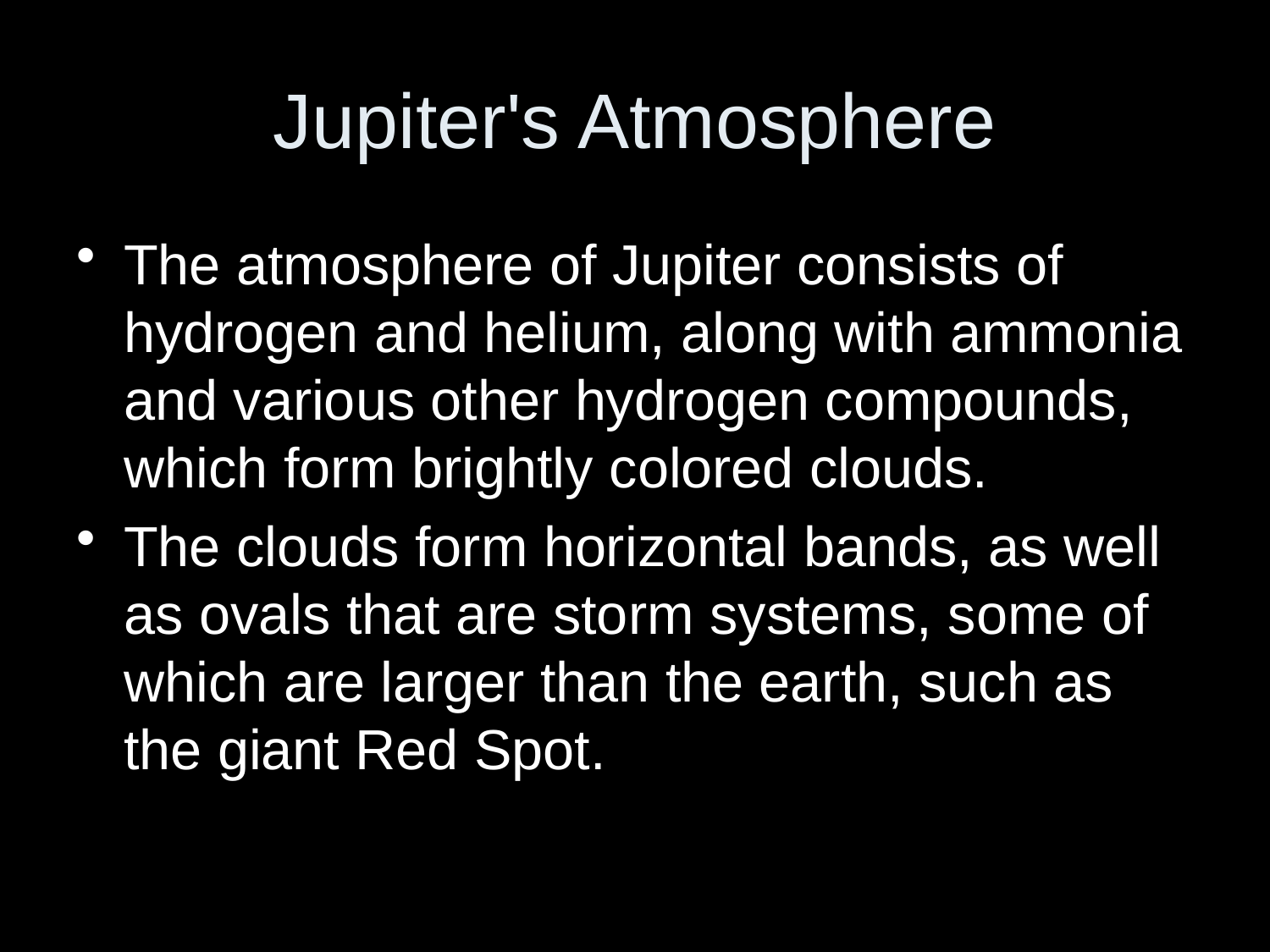

# Jupiter's Atmosphere
The atmosphere of Jupiter consists of hydrogen and helium, along with ammonia and various other hydrogen compounds, which form brightly colored clouds.
The clouds form horizontal bands, as well as ovals that are storm systems, some of which are larger than the earth, such as the giant Red Spot.